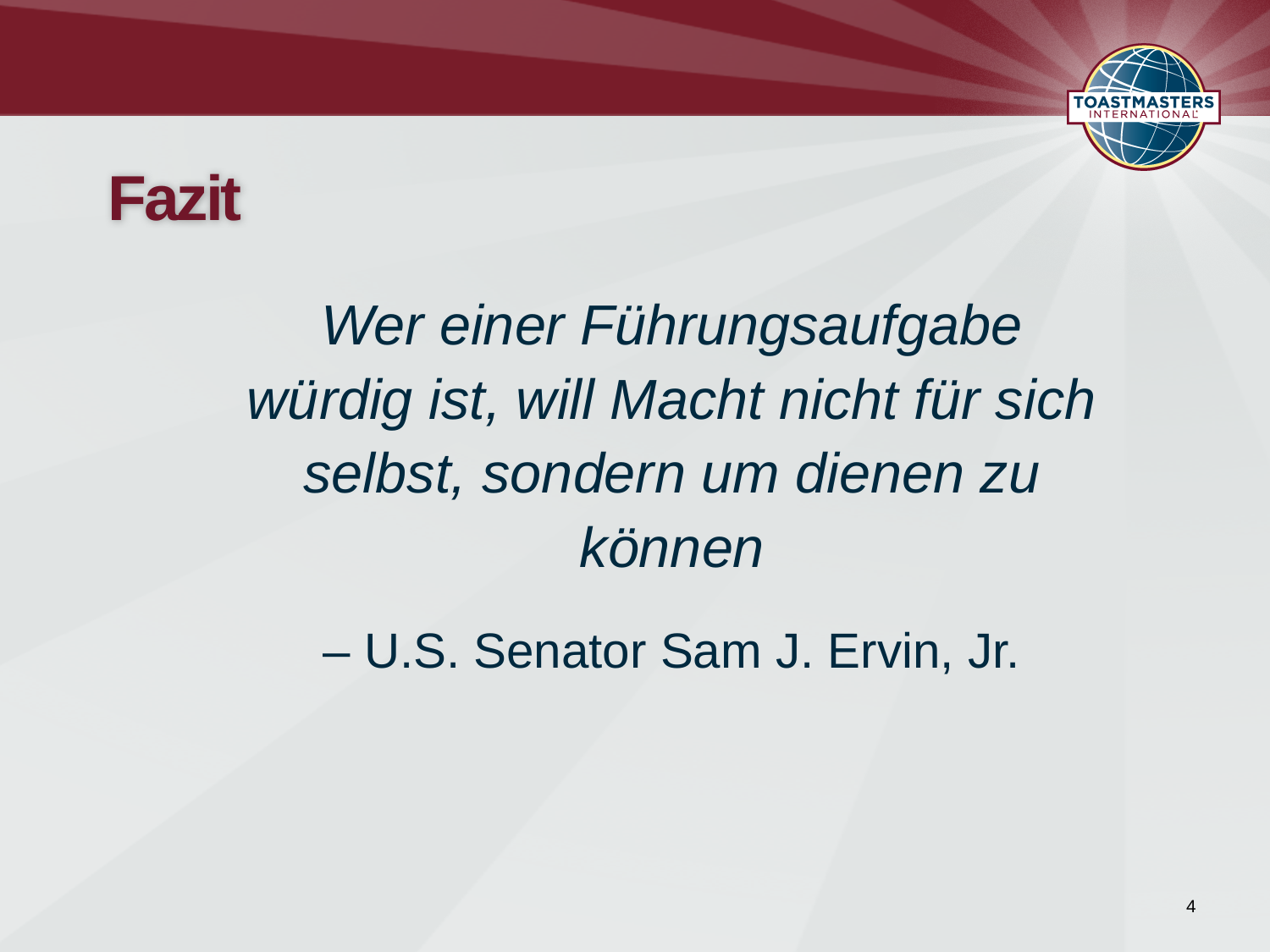

# Fazit
Wer einer Führungsaufgabe würdig ist, will Macht nicht für sich selbst, sondern um dienen zu können
– U.S. Senator Sam J. Ervin, Jr.
4